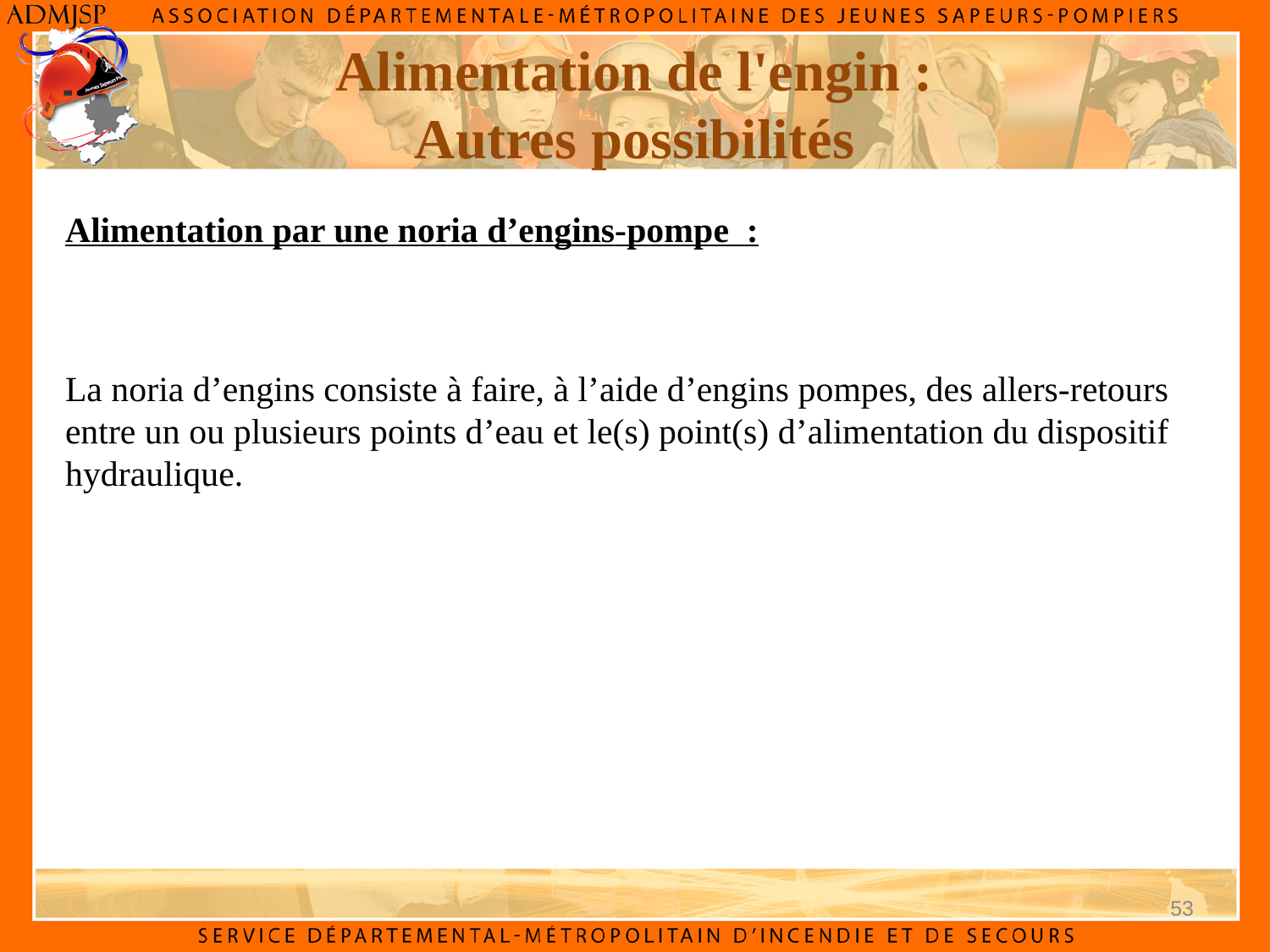

Alimentation de l'engin :
Autres possibilités
Alimentation par une noria d’engins-pompe  :
La noria d’engins consiste à faire, à l’aide d’engins pompes, des allers-retours entre un ou plusieurs points d’eau et le(s) point(s) d’alimentation du dispositif hydraulique.
53